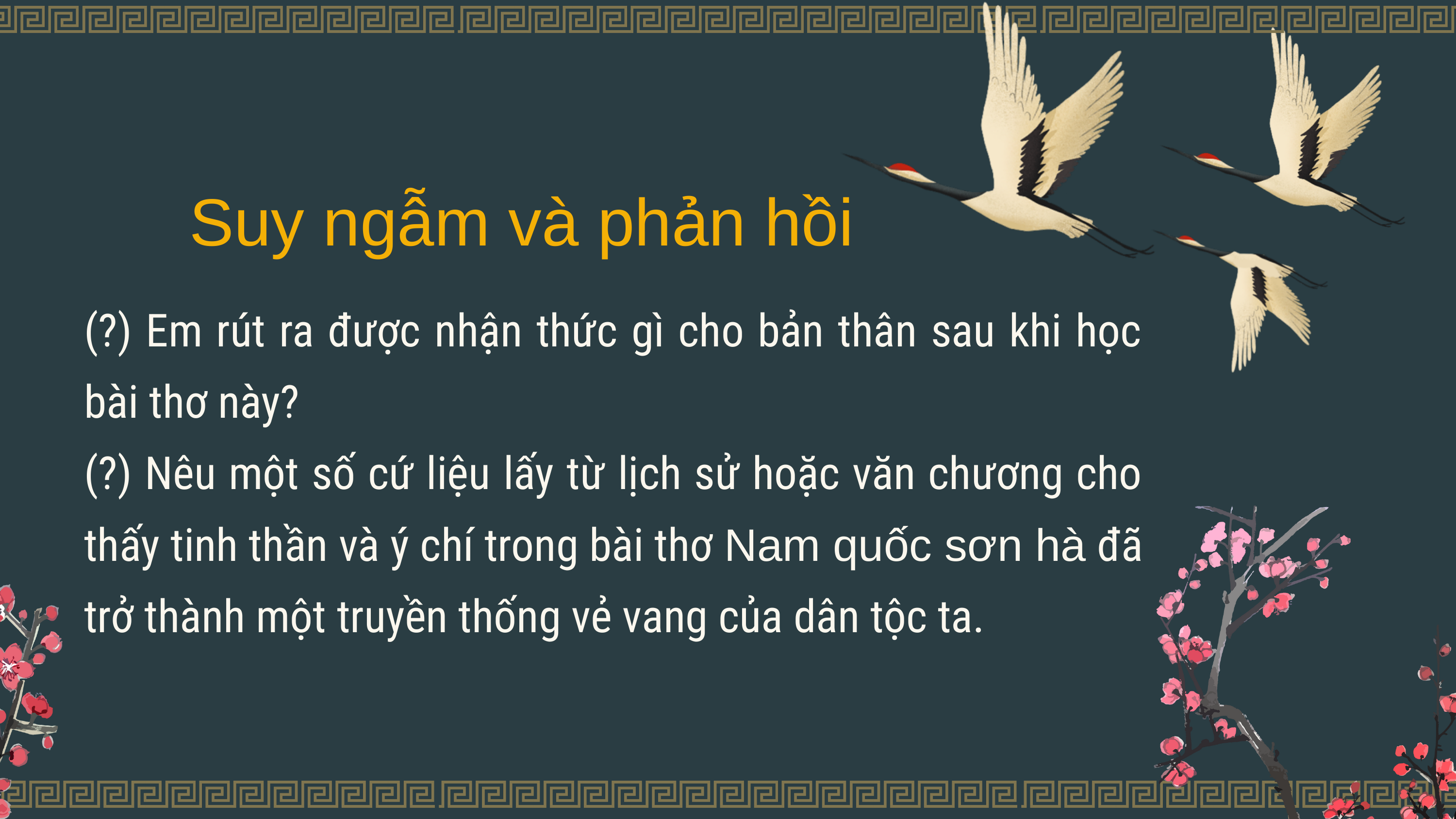

Suy ngẫm và phản hồi

(?) Em rút ra được nhận thức gì cho bản thân sau khi học bài thơ này?
(?) Nêu một số cứ liệu lấy từ lịch sử hoặc văn chương cho thấy tinh thần và ý chí trong bài thơ Nam quốc sơn hà đã trở thành một truyền thống vẻ vang của dân tộc ta.